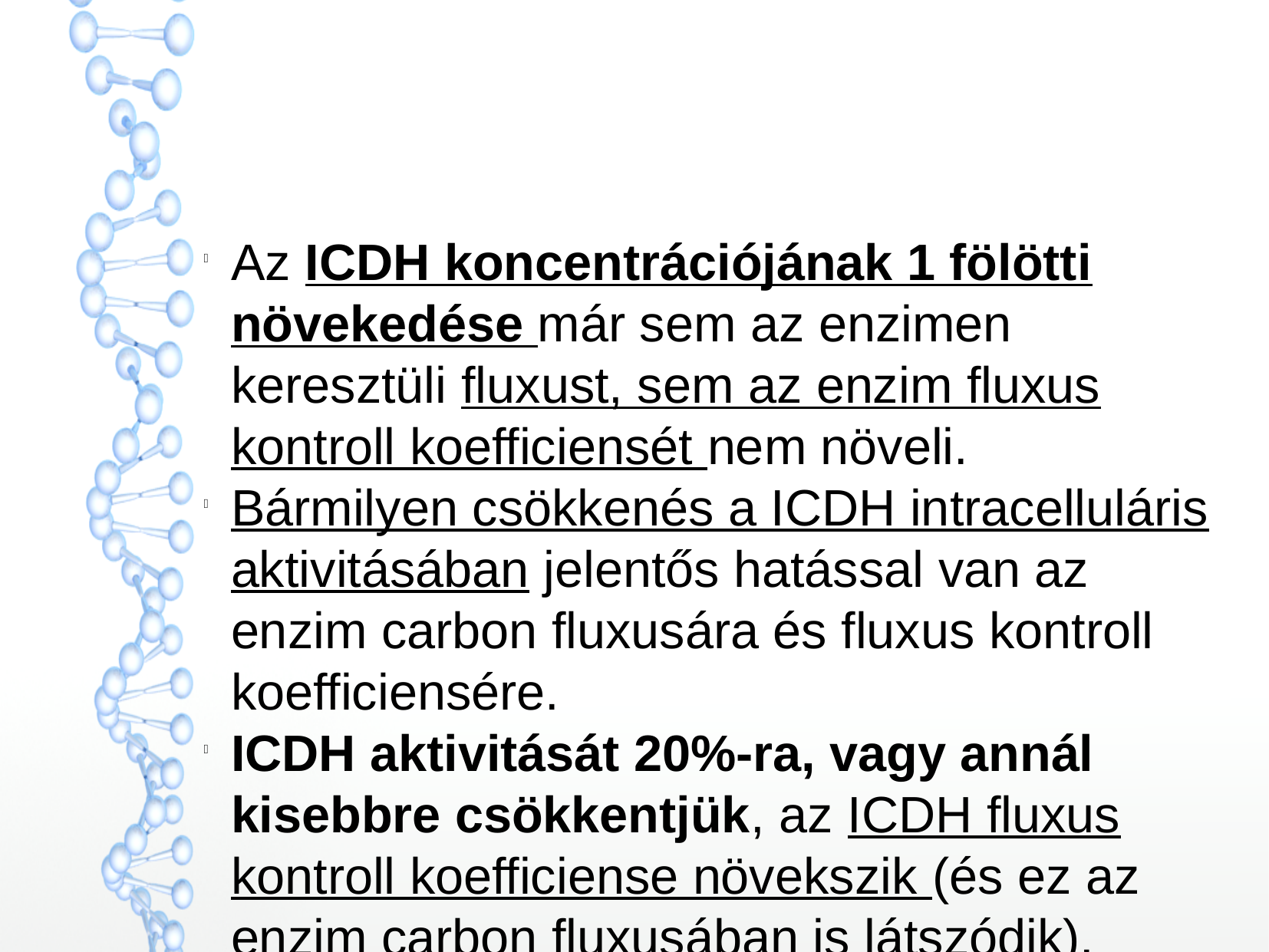

Az ICDH koncentrációjának 1 fölötti növekedése már sem az enzimen keresztüli fluxust, sem az enzim fluxus kontroll koefficiensét nem növeli.
Bármilyen csökkenés a ICDH intracelluláris aktivitásában jelentős hatással van az enzim carbon fluxusára és fluxus kontroll koefficiensére.
ICDH aktivitását 20%-ra, vagy annál kisebbre csökkentjük, az ICDH fluxus kontroll koefficiense növekszik (és ez az enzim carbon fluxusában is látszódik).
ICDH-n keresztüli fluxus acetáton való növekedéskor meghaladja a celluláris igényeket, így nem lehet sebesség-meghatározó.